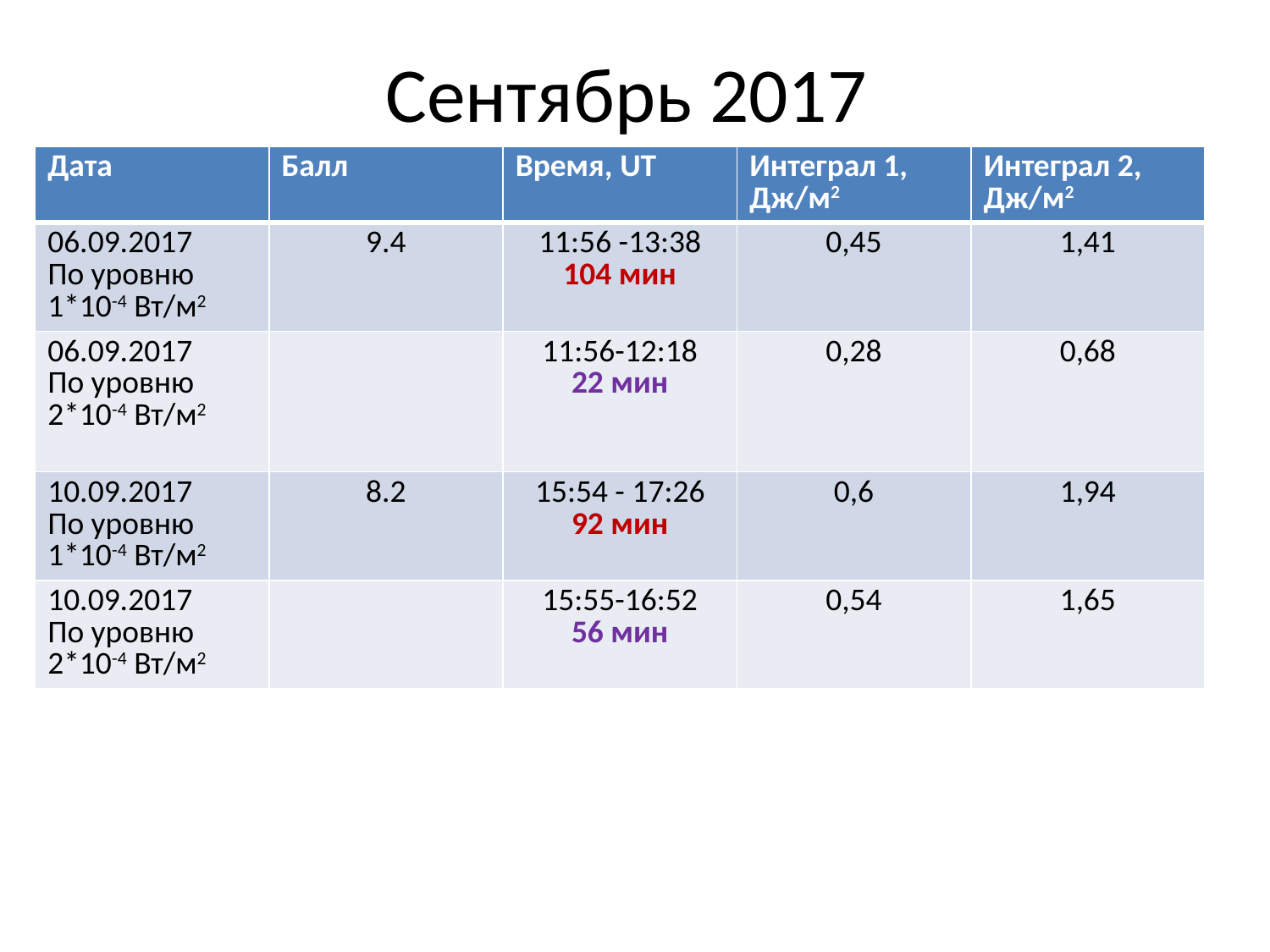

# Сентябрь 2017
| Дата | Балл | Время, UT | Интеграл 1, Дж/м2 | Интеграл 2, Дж/м2 |
| --- | --- | --- | --- | --- |
| 06.09.2017 По уровню 1\*10-4 Вт/м2 | 9.4 | 11:56 -13:38 104 мин | 0,45 | 1,41 |
| 06.09.2017 По уровню 2\*10-4 Вт/м2 |  | 11:56-12:18 22 мин | 0,28 | 0,68 |
| 10.09.2017 По уровню 1\*10-4 Вт/м2 | 8.2 | 15:54 - 17:26 92 мин | 0,6 | 1,94 |
| 10.09.2017 По уровню 2\*10-4 Вт/м2 |  | 15:55-16:52 56 мин | 0,54 | 1,65 |